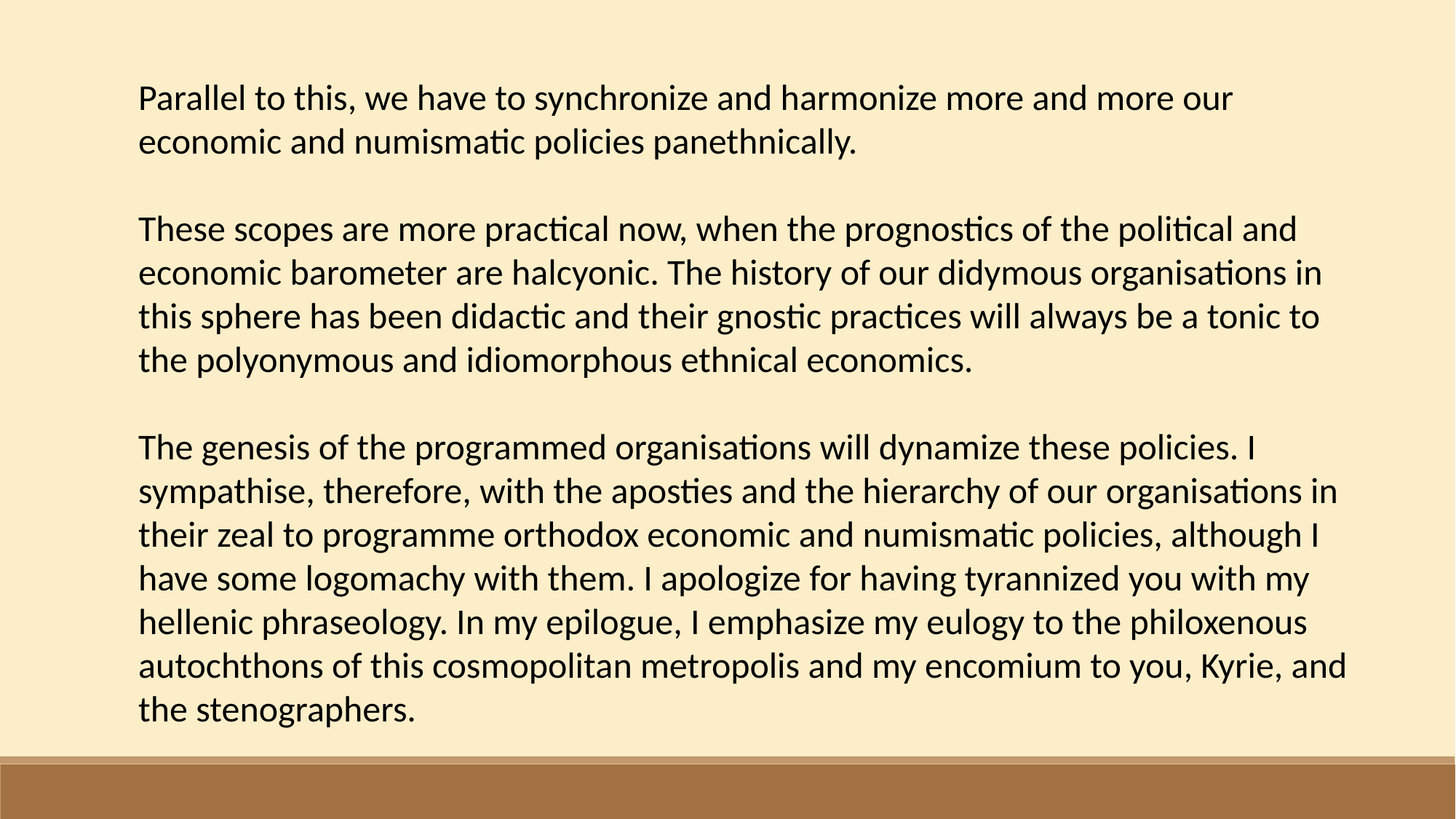

Parallel to this, we have to synchronize and harmonize more and more our economic and numismatic policies panethnically.

These scopes are more practical now, when the prognostics of the political and economic barometer are halcyonic. The history of our didymous organisations in this sphere has been didactic and their gnostic practices will always be a tonic to the polyonymous and idiomorphous ethnical economics.

The genesis of the programmed organisations will dynamize these policies. I sympathise, therefore, with the aposties and the hierarchy of our organisations in their zeal to programme orthodox economic and numismatic policies, although I have some logomachy with them. I apologize for having tyrannized you with my hellenic phraseology. In my epilogue, I emphasize my eulogy to the philoxenous autochthons of this cosmopolitan metropolis and my encomium to you, Kyrie, and the stenographers.